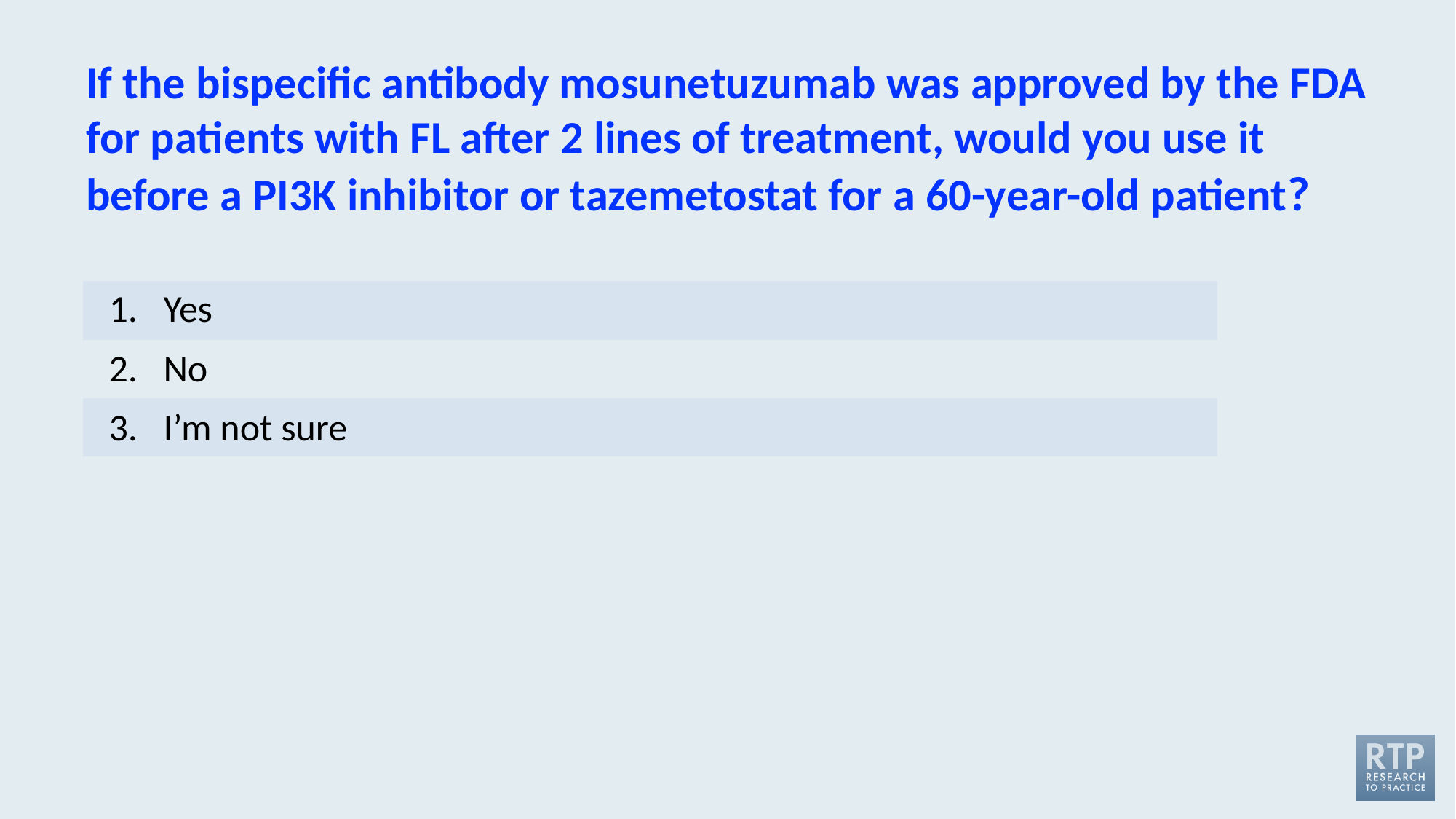

# If the bispecific antibody mosunetuzumab was approved by the FDA for patients with FL after 2 lines of treatment, would you use it before a PI3K inhibitor or tazemetostat for a 60-year-old patient?
Yes
No
I’m not sure
|  |
| --- |
|  |
|  |